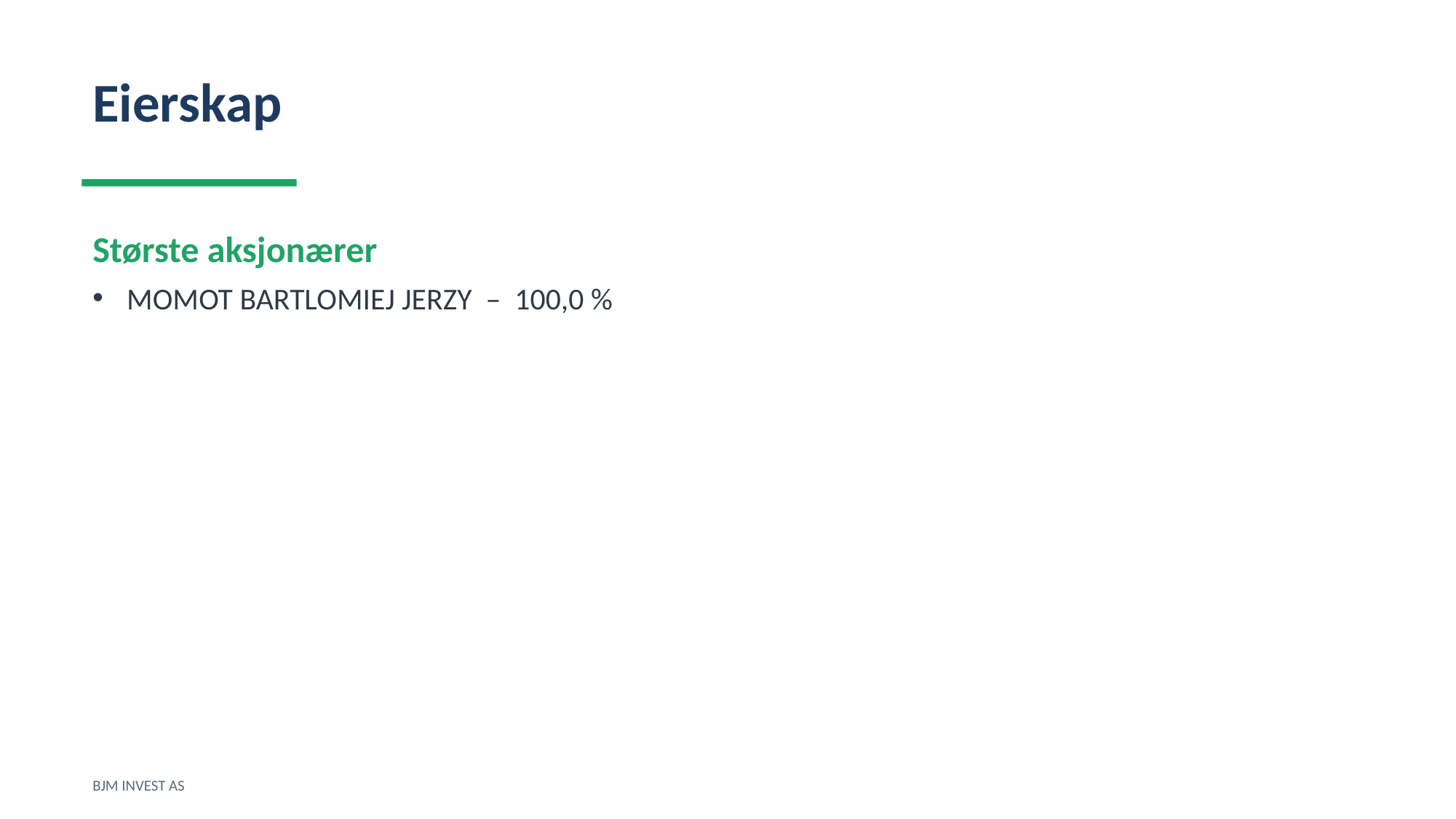

Eierskap

Største aksjonærer
MOMOT BARTLOMIEJ JERZY  –  100,0 %
BJM INVEST AS